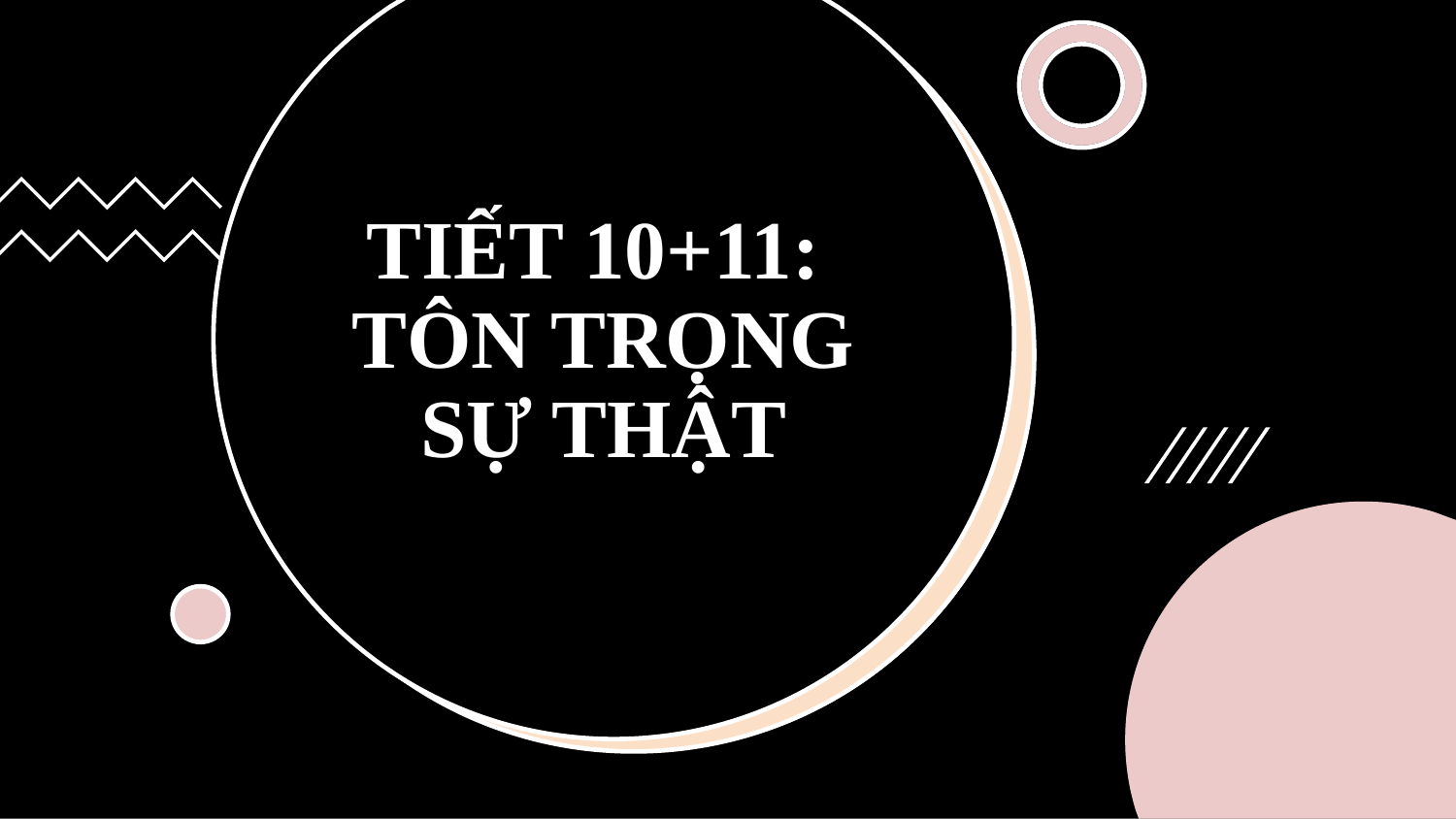

# TIẾT 10+11: TÔN TRỌNG SỰ THẬT